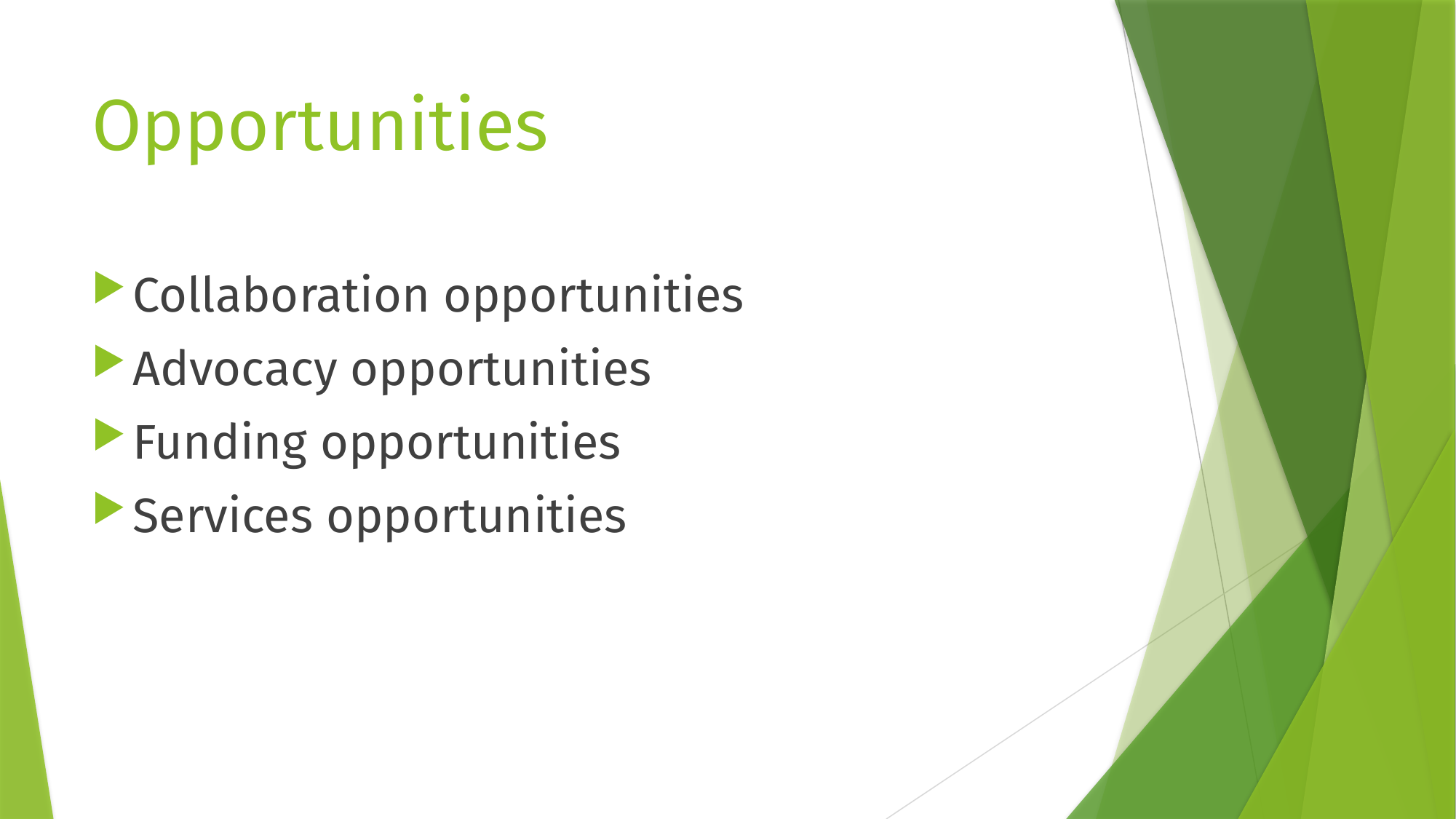

# Opportunities
Collaboration opportunities
Advocacy opportunities
Funding opportunities
Services opportunities